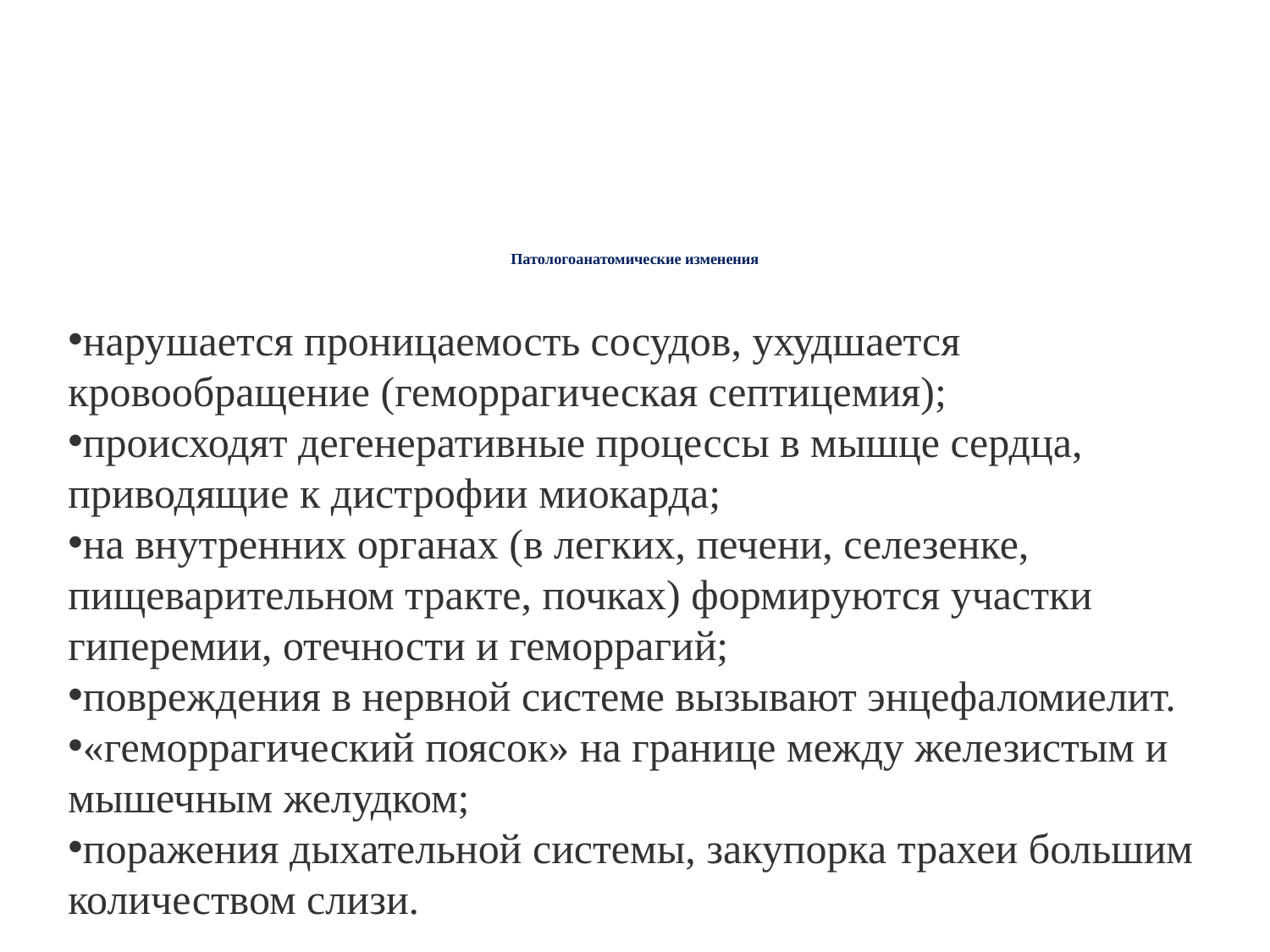

# Патологоанатомические изменения
нарушается проницаемость сосудов, ухудшается кровообращение (геморрагическая септицемия);
происходят дегенеративные процессы в мышце сердца, приводящие к дистрофии миокарда;
на внутренних органах (в легких, печени, селезенке, пищеварительном тракте, почках) формируются участки гиперемии, отечности и геморрагий;
повреждения в нервной системе вызывают энцефаломиелит.
«геморрагический поясок» на границе между железистым и мышечным желудком;
поражения дыхательной системы, закупорка трахеи большим количеством слизи.